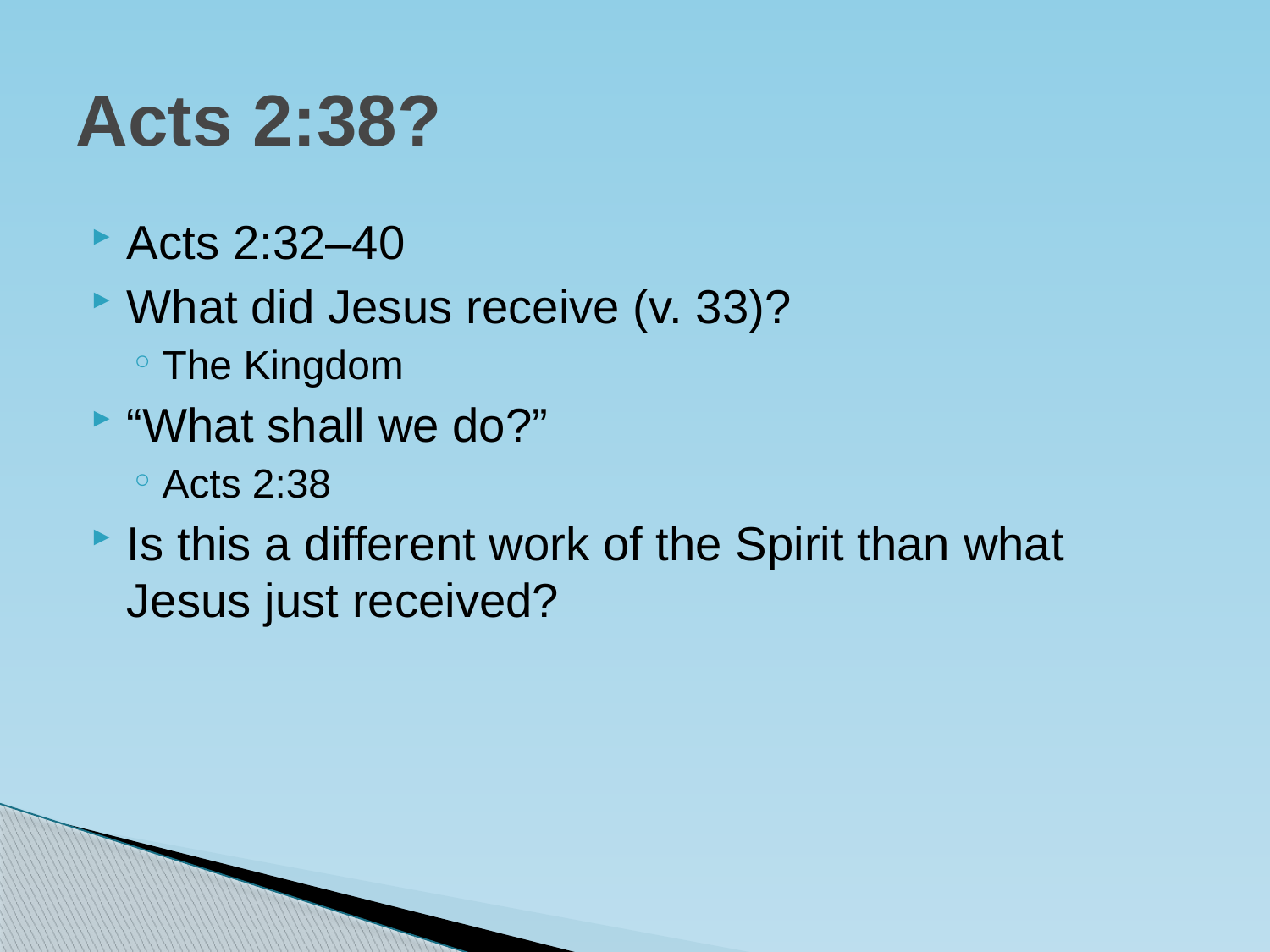

# Acts 2:38?
Acts 2:32–40
What did Jesus receive (v. 33)?
The Kingdom
“What shall we do?”
Acts 2:38
Is this a different work of the Spirit than what Jesus just received?